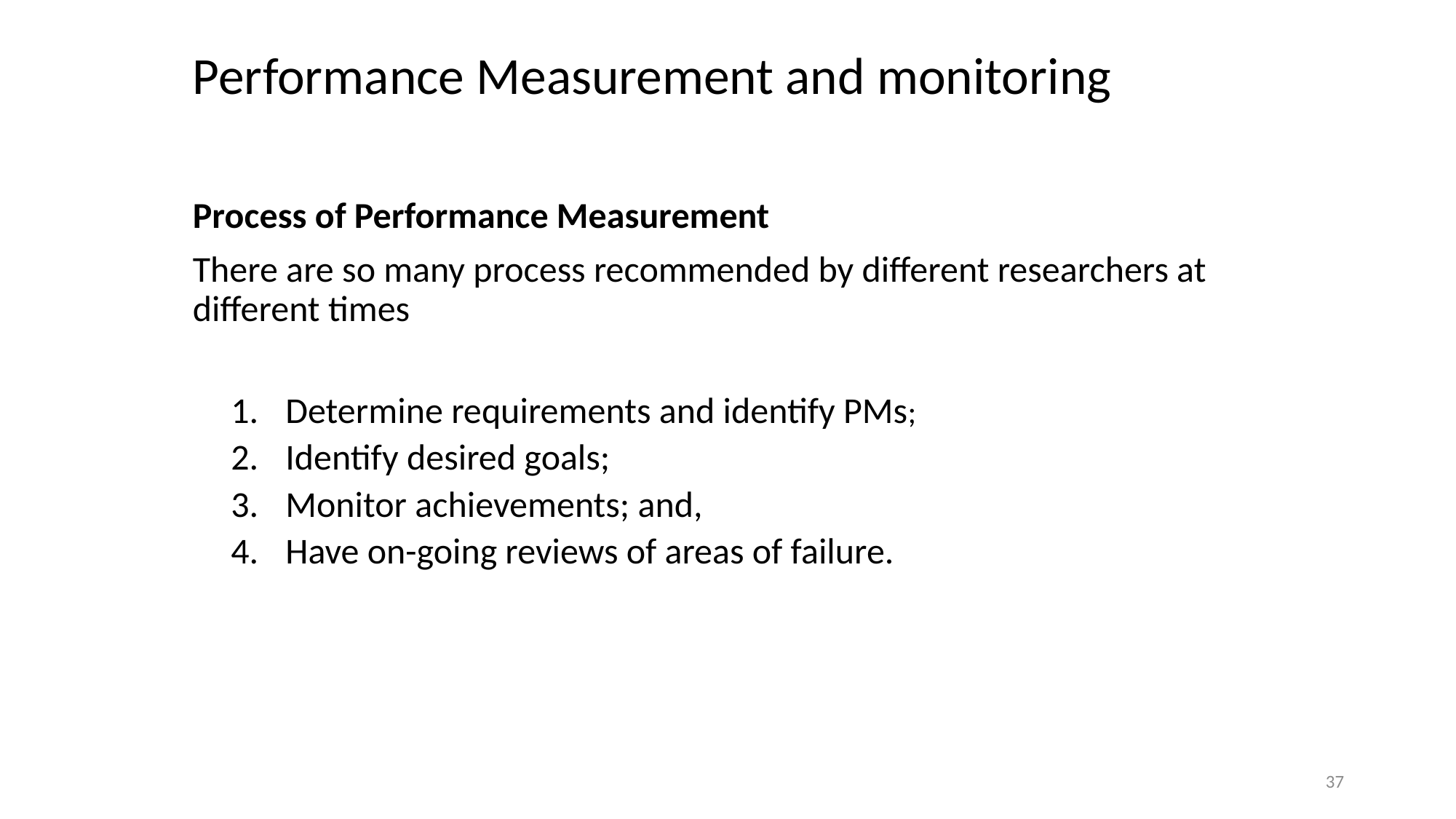

# Performance Measurement and monitoring
Process of Performance Measurement
There are so many process recommended by different researchers at different times

Determine requirements and identify PMs;
Identify desired goals;
Monitor achievements; and,
Have on-going reviews of areas of failure.
37